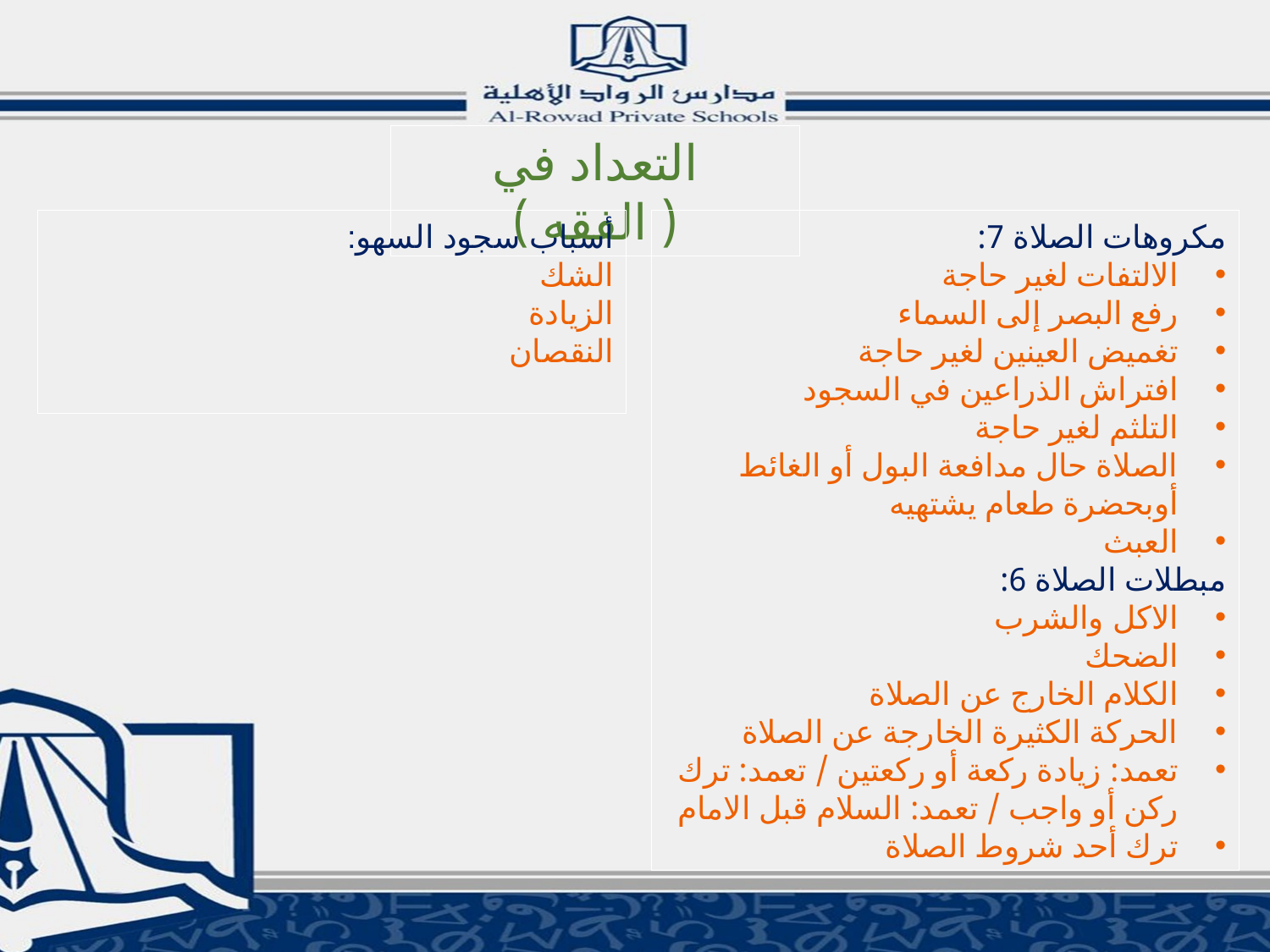

التعداد في ( الفقه )
أسباب سجود السهو:
الشك
الزيادة
النقصان

مكروهات الصلاة 7:
الالتفات لغير حاجة
رفع البصر إلى السماء
تغميض العينين لغير حاجة
افتراش الذراعين في السجود
التلثم لغير حاجة
الصلاة حال مدافعة البول أو الغائط أوبحضرة طعام يشتهيه
العبث
مبطلات الصلاة 6:
الاكل والشرب
الضحك
الكلام الخارج عن الصلاة
الحركة الكثيرة الخارجة عن الصلاة
تعمد: زيادة ركعة أو ركعتين / تعمد: ترك ركن أو واجب / تعمد: السلام قبل الامام
ترك أحد شروط الصلاة